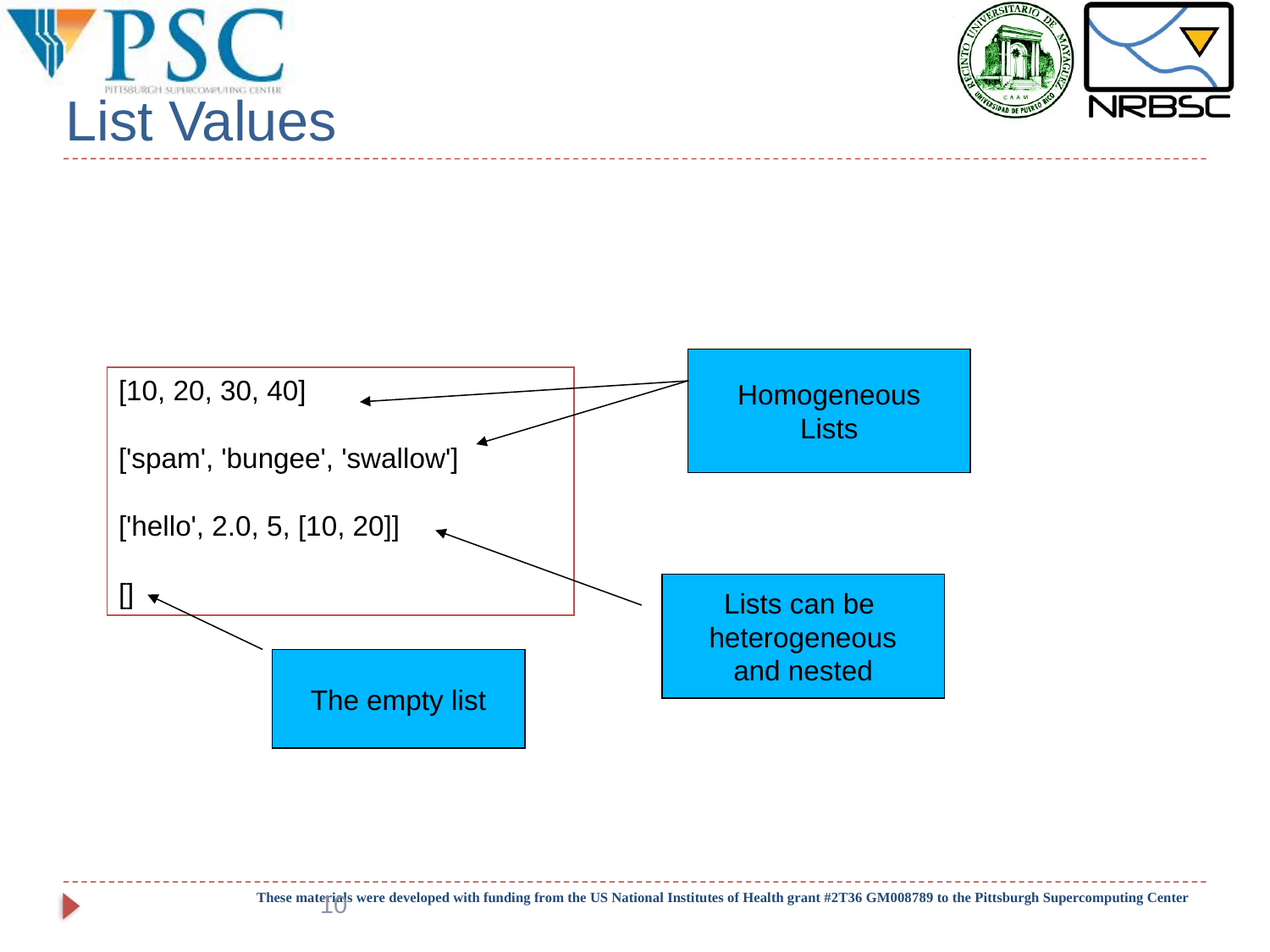

# List Values
Homogeneous
Lists
[10, 20, 30, 40]

['spam', 'bungee', 'swallow']

['hello', 2.0, 5, [10, 20]]

[]

Lists can be
heterogeneous
and nested

The empty list
10
These materials were developed with funding from the US National Institutes of Health grant #2T36 GM008789 to the Pittsburgh Supercomputing Center